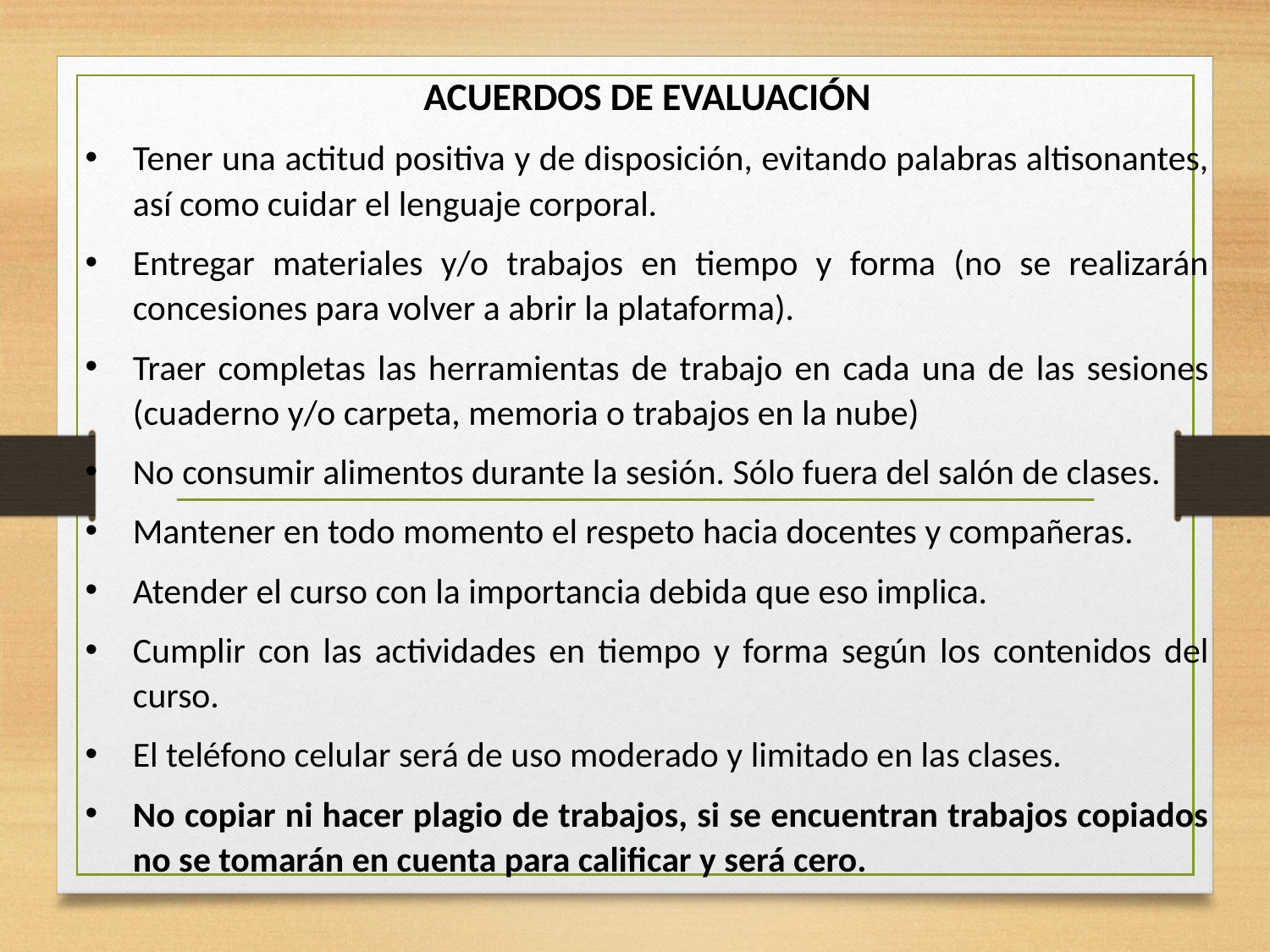

ACUERDOS DE EVALUACIÓN
Tener una actitud positiva y de disposición, evitando palabras altisonantes, así como cuidar el lenguaje corporal.
Entregar materiales y/o trabajos en tiempo y forma (no se realizarán concesiones para volver a abrir la plataforma).
Traer completas las herramientas de trabajo en cada una de las sesiones (cuaderno y/o carpeta, memoria o trabajos en la nube)
No consumir alimentos durante la sesión. Sólo fuera del salón de clases.
Mantener en todo momento el respeto hacia docentes y compañeras.
Atender el curso con la importancia debida que eso implica.
Cumplir con las actividades en tiempo y forma según los contenidos del curso.
El teléfono celular será de uso moderado y limitado en las clases.
No copiar ni hacer plagio de trabajos, si se encuentran trabajos copiados no se tomarán en cuenta para calificar y será cero.